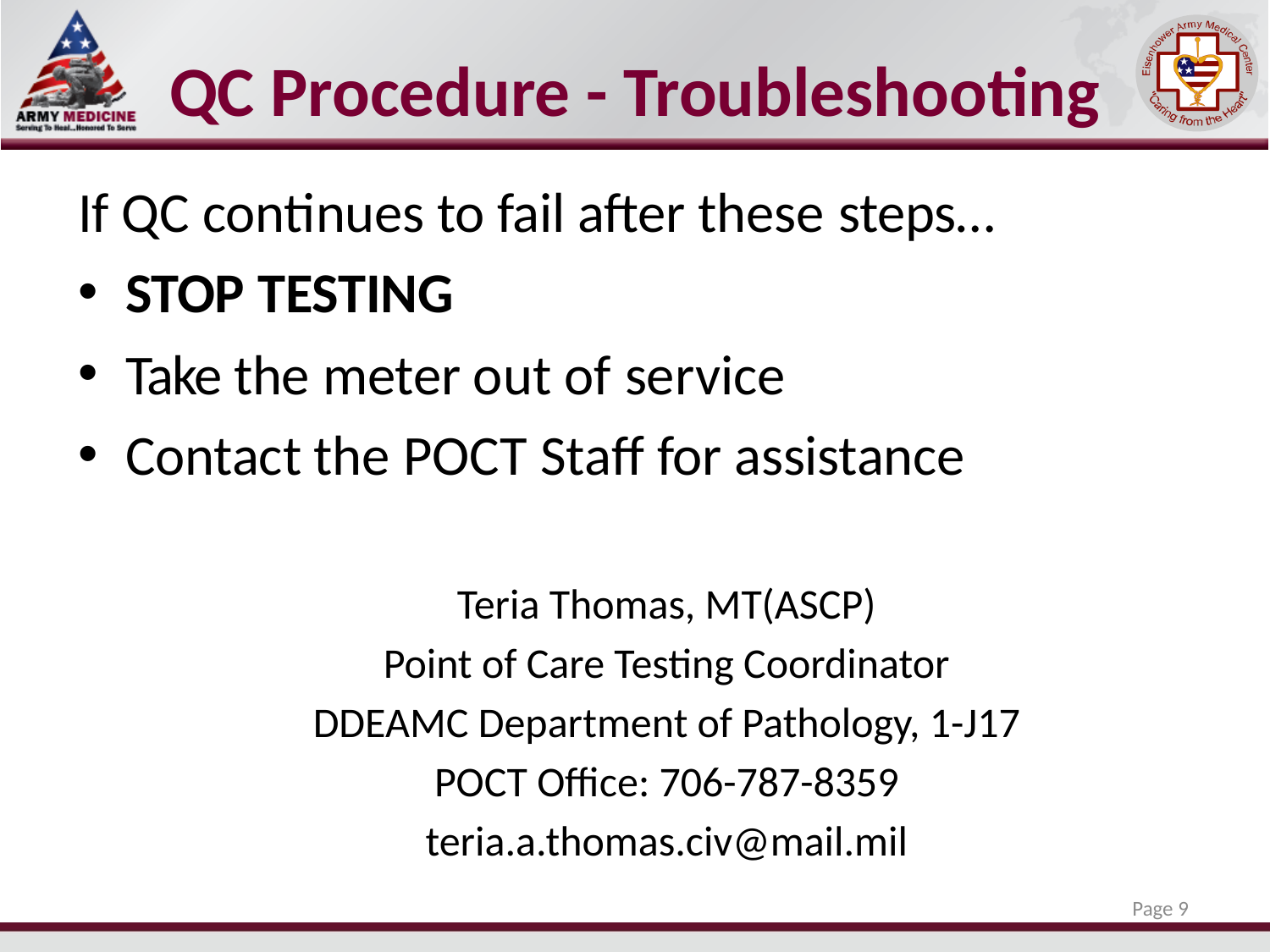

# QC Procedure - Troubleshooting
If QC continues to fail after these steps…
STOP TESTING
Take the meter out of service
Contact the POCT Staff for assistance

Teria Thomas, MT(ASCP)
Point of Care Testing Coordinator
DDEAMC Department of Pathology, 1-J17
POCT Office: 706-787-8359
teria.a.thomas.civ@mail.mil
Page 9